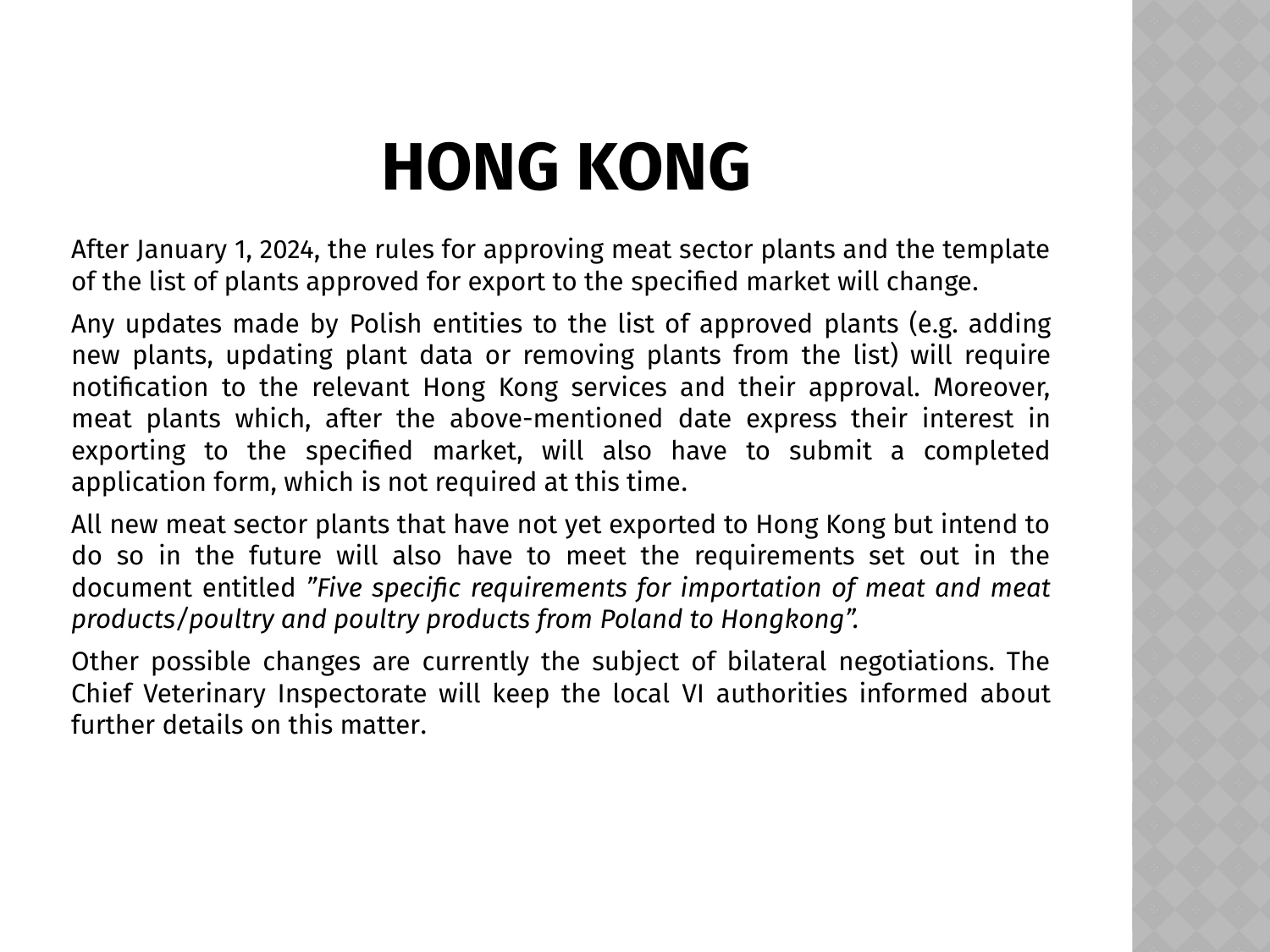

# Hong kong
After January 1, 2024, the rules for approving meat sector plants and the template of the list of plants approved for export to the specified market will change.
Any updates made by Polish entities to the list of approved plants (e.g. adding new plants, updating plant data or removing plants from the list) will require notification to the relevant Hong Kong services and their approval. Moreover, meat plants which, after the above-mentioned date express their interest in exporting to the specified market, will also have to submit a completed application form, which is not required at this time.
All new meat sector plants that have not yet exported to Hong Kong but intend to do so in the future will also have to meet the requirements set out in the document entitled ”Five specific requirements for importation of meat and meat products/poultry and poultry products from Poland to Hongkong”.
Other possible changes are currently the subject of bilateral negotiations. The Chief Veterinary Inspectorate will keep the local VI authorities informed about further details on this matter.